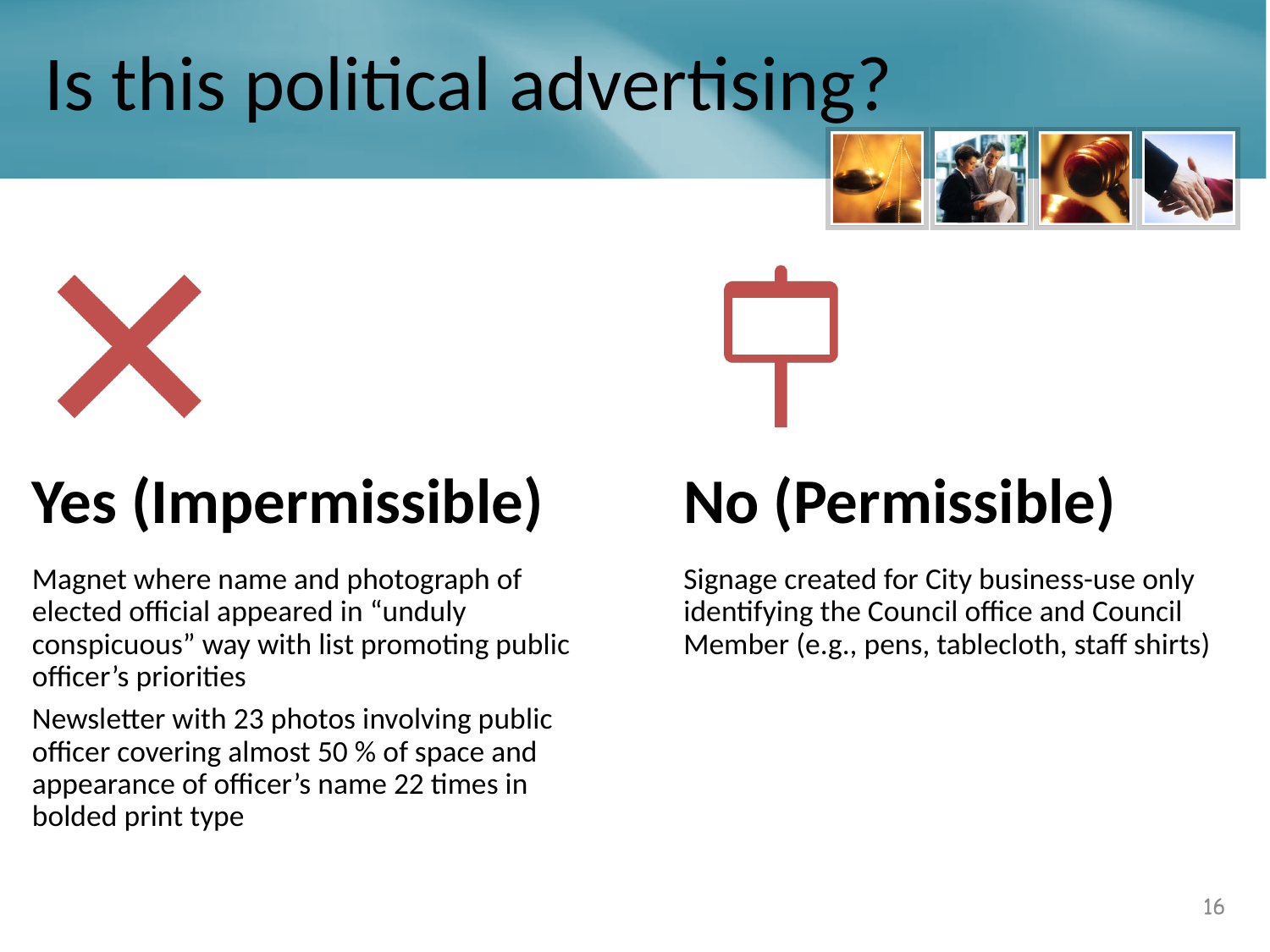

# Is this political advertising?
Yes (Impermissible)
Magnet where name and photograph of elected official appeared in “unduly conspicuous” way with list promoting public officer’s priorities
Newsletter with 23 photos involving public officer covering almost 50 % of space and appearance of officer’s name 22 times in bolded print type
No (Permissible)
Signage created for City business-use only identifying the Council office and Council Member (e.g., pens, tablecloth, staff shirts)
16